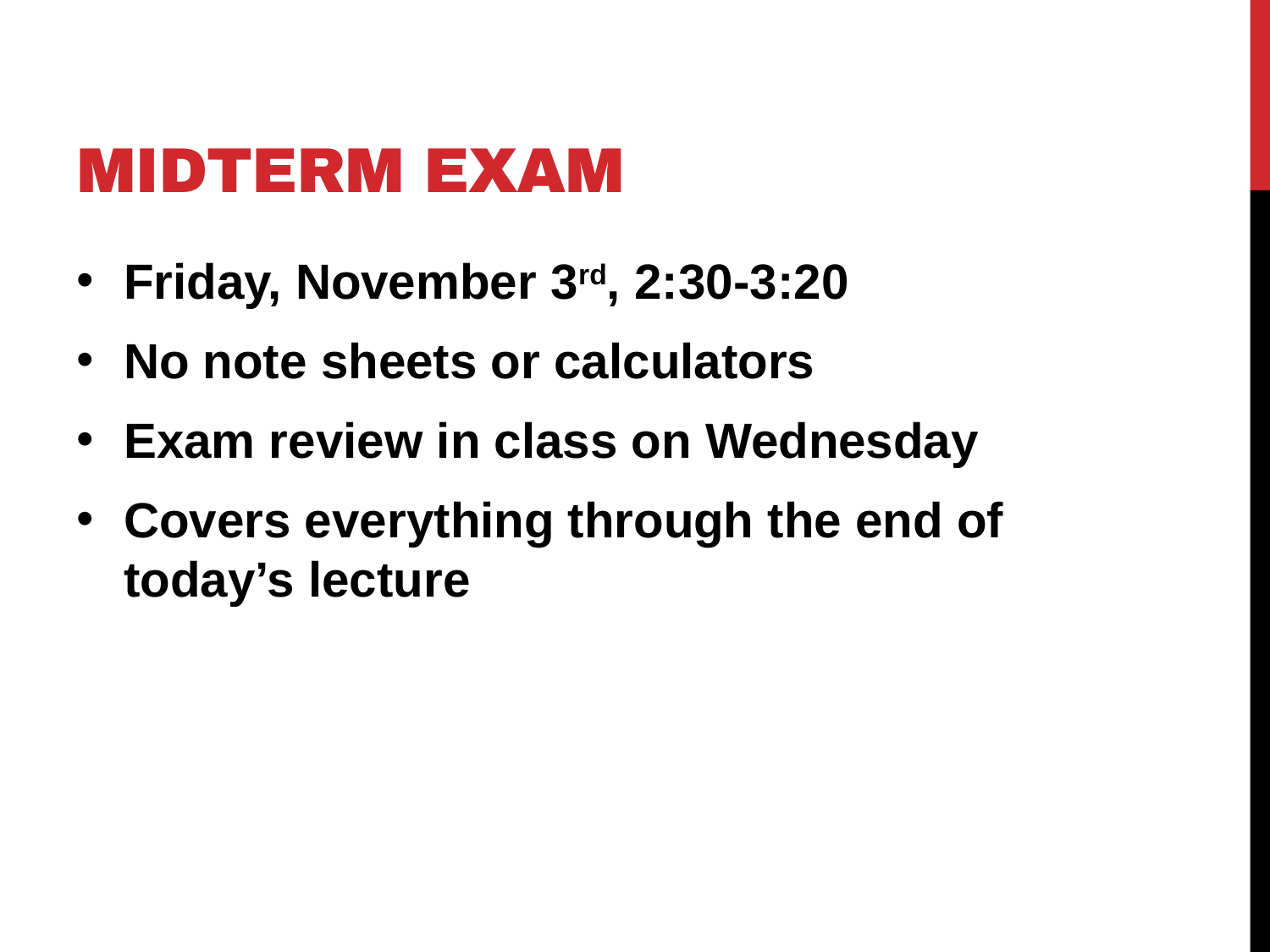

# Midterm Exam
Friday, November 3rd, 2:30-3:20
No note sheets or calculators
Exam review in class on Wednesday
Covers everything through the end of today’s lecture